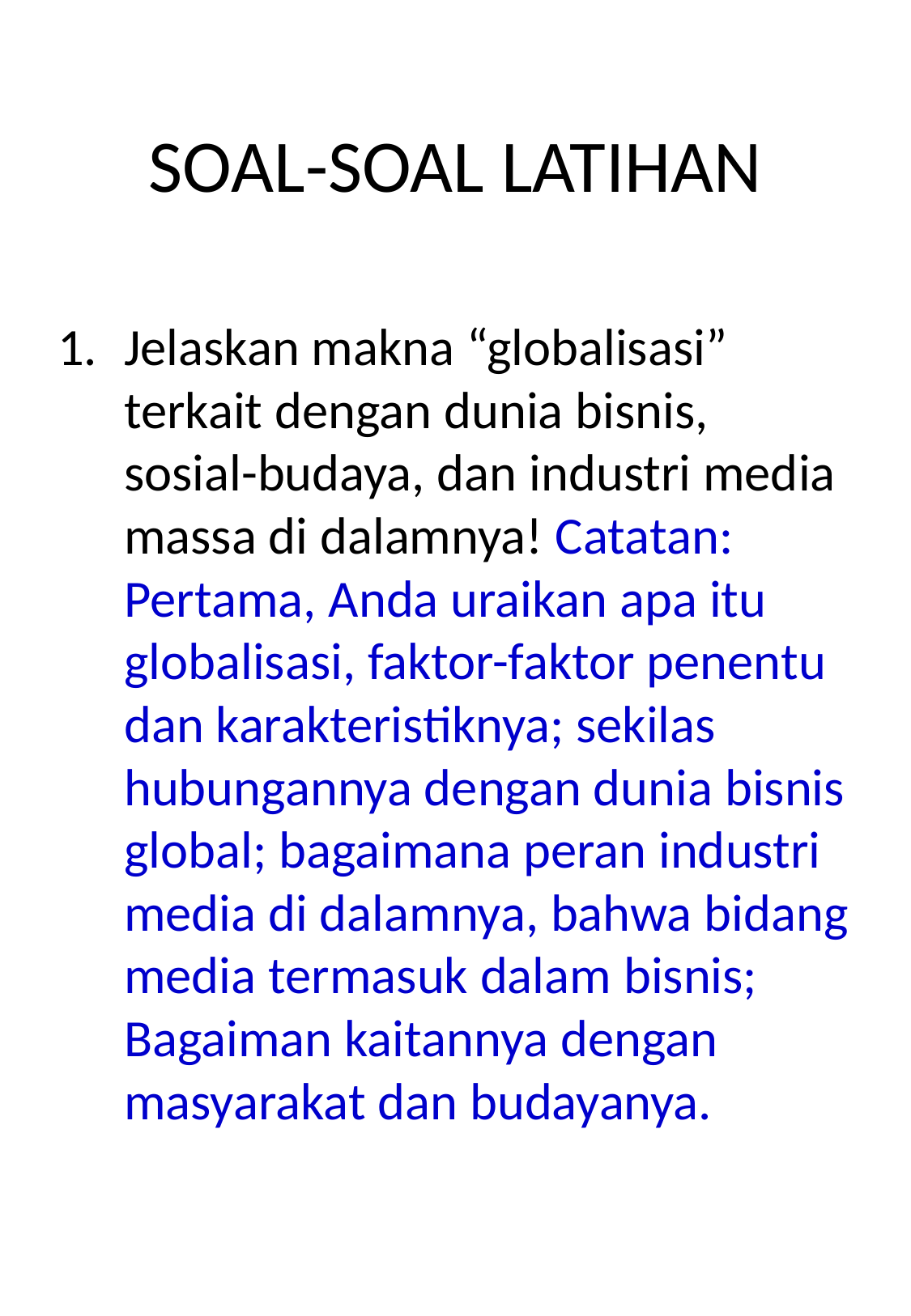

# SOAL-SOAL LATIHAN
Jelaskan makna “globalisasi” terkait dengan dunia bisnis, sosial-budaya, dan industri media massa di dalamnya! Catatan: Pertama, Anda uraikan apa itu globalisasi, faktor-faktor penentu dan karakteristiknya; sekilas hubungannya dengan dunia bisnis global; bagaimana peran industri media di dalamnya, bahwa bidang media termasuk dalam bisnis; Bagaiman kaitannya dengan masyarakat dan budayanya.